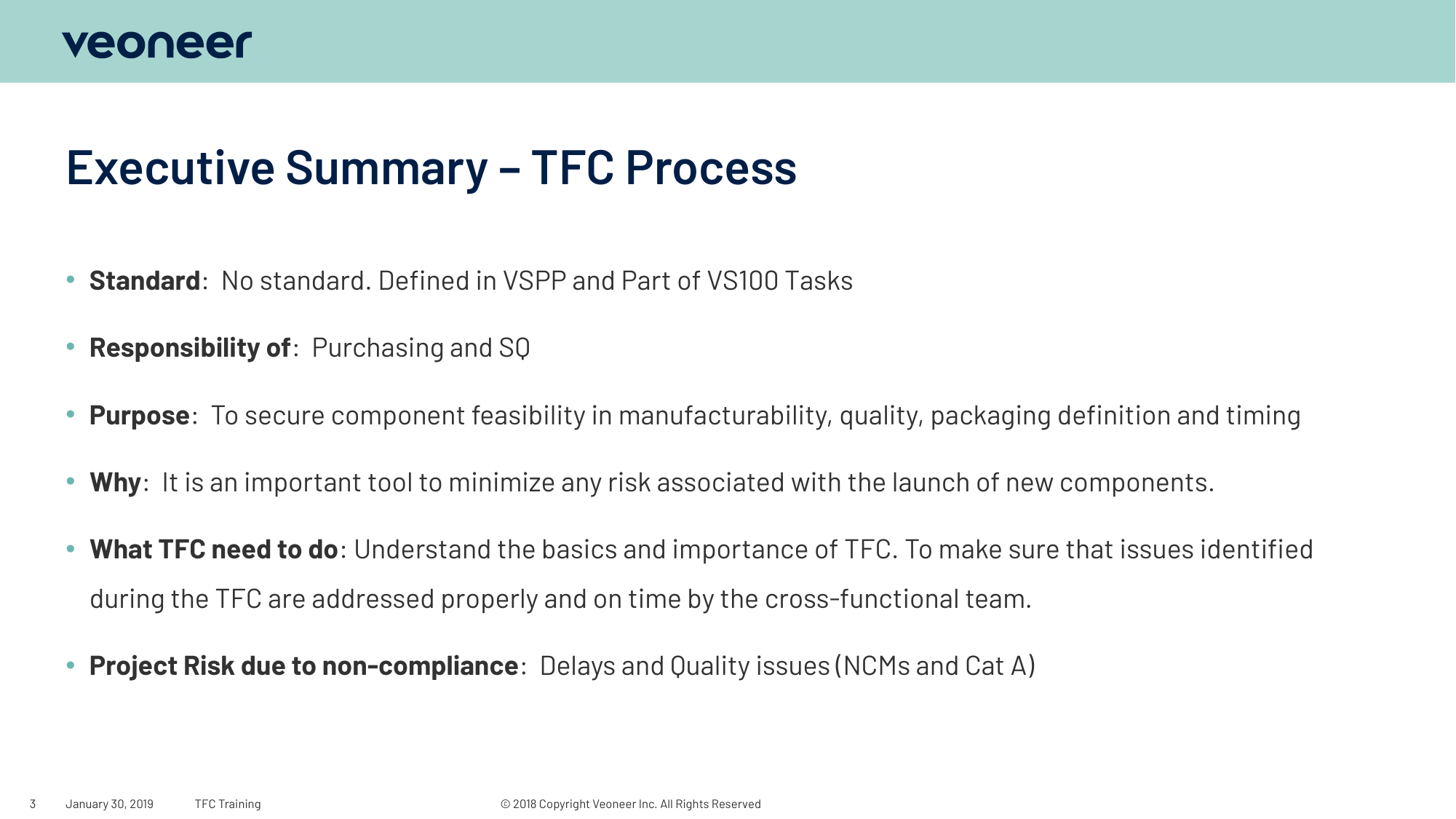

# Executive Summary – TFC Process
Standard:  No standard. Defined in VSPP and Part of VS100 Tasks
Responsibility of:  Purchasing and SQ
Purpose:  To secure component feasibility in manufacturability, quality, packaging definition and timing
Why:  It is an important tool to minimize any risk associated with the launch of new components.
What TFC need to do: Understand the basics and importance of TFC. To make sure that issues identified during the TFC are addressed properly and on time by the cross-functional team.
Project Risk due to non-compliance:  Delays and Quality issues (NCMs and Cat A)
3
January 30, 2019
TFC Training